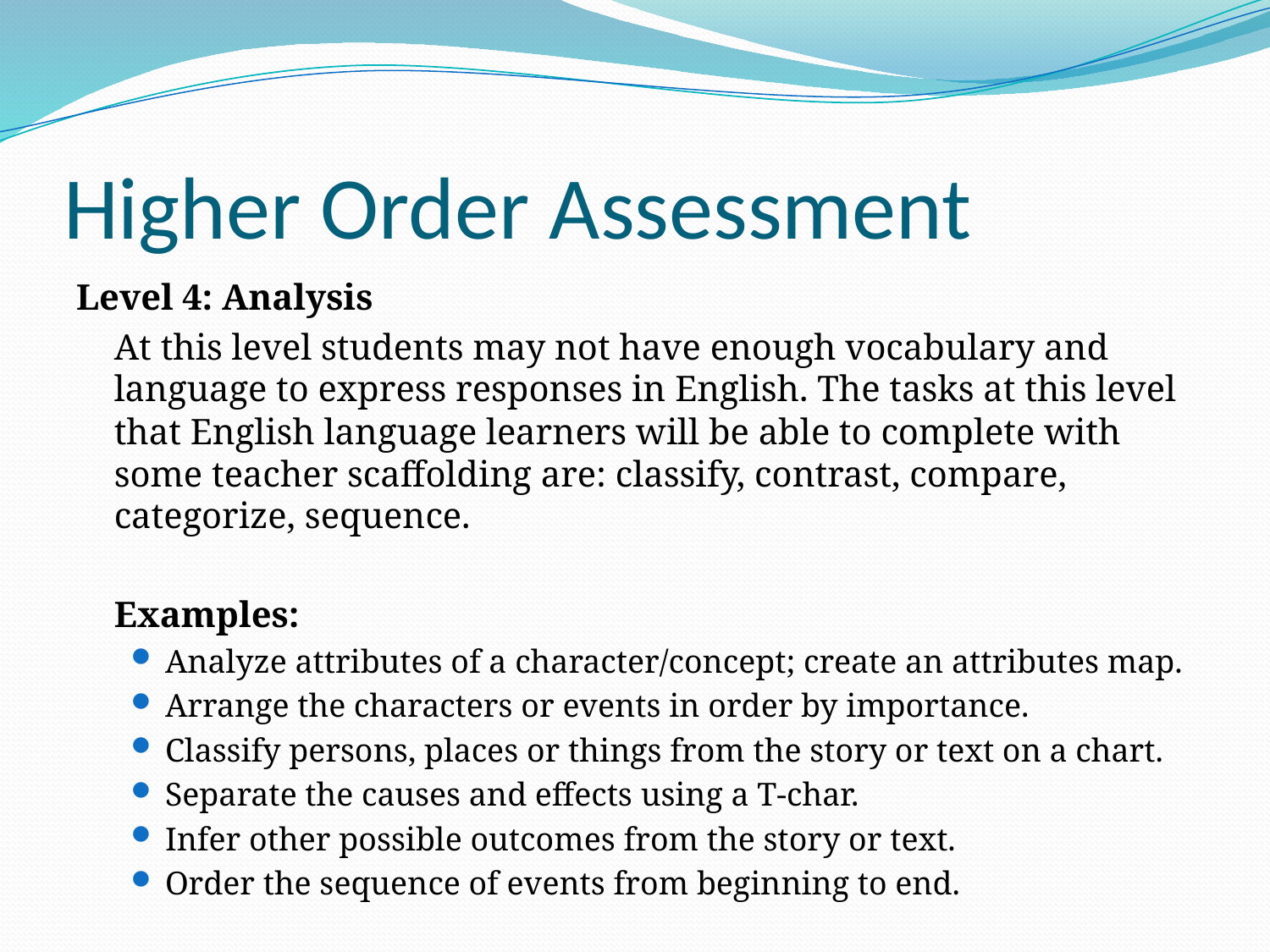

# Higher Order Assessment
Level 4: Analysis
	At this level students may not have enough vocabulary and language to express responses in English. The tasks at this level that English language learners will be able to complete with some teacher scaffolding are: classify, contrast, compare, categorize, sequence.

	Examples:
Analyze attributes of a character/concept; create an attributes map.
Arrange the characters or events in order by importance.
Classify persons, places or things from the story or text on a chart.
Separate the causes and effects using a T-char.
Infer other possible outcomes from the story or text.
Order the sequence of events from beginning to end.